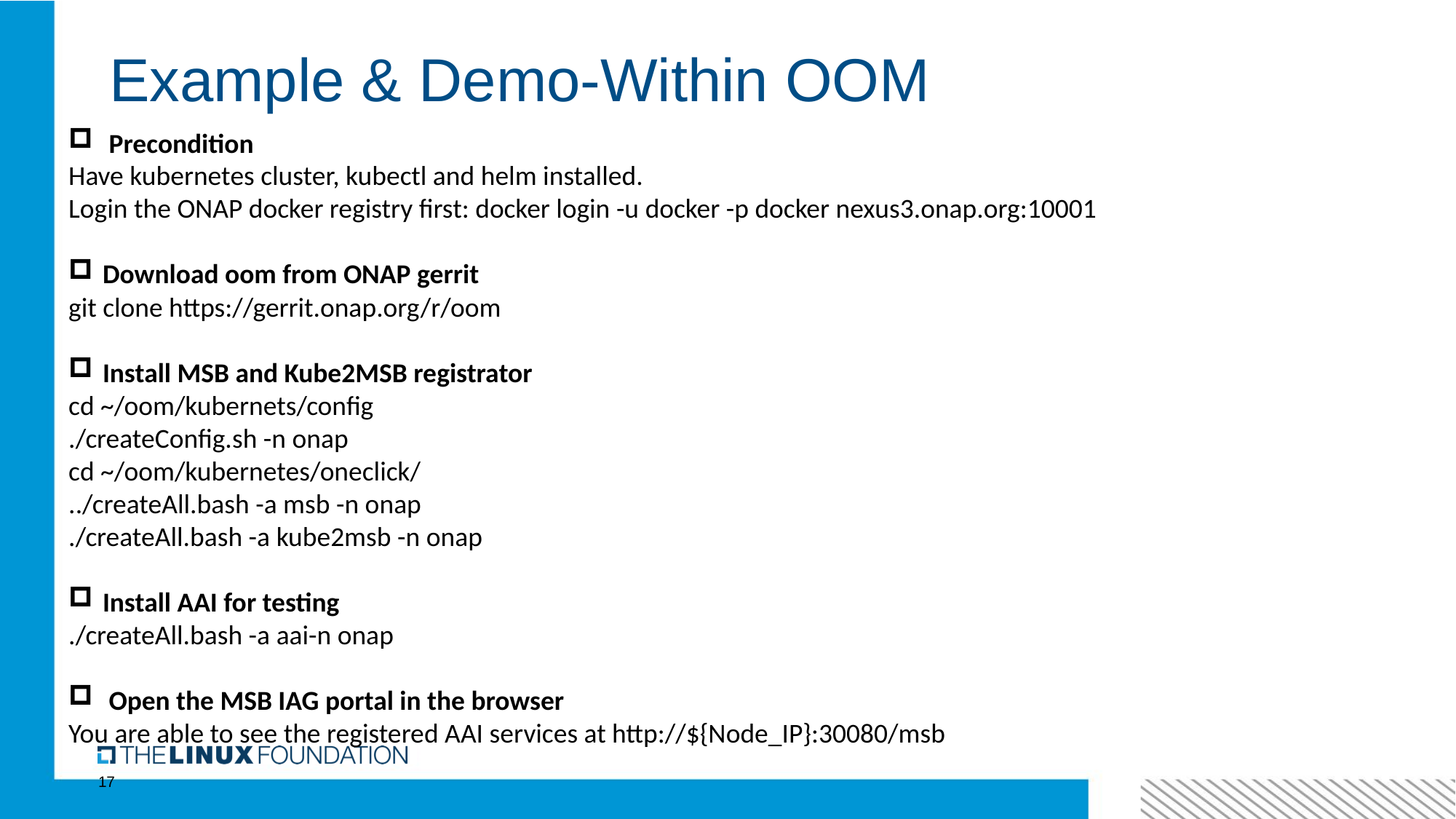

# Example & Demo-Within OOM
 Precondition
Have kubernetes cluster, kubectl and helm installed.
Login the ONAP docker registry first: docker login -u docker -p docker nexus3.onap.org:10001

Download oom from ONAP gerrit
git clone https://gerrit.onap.org/r/oom

Install MSB and Kube2MSB registrator
cd ~/oom/kubernets/config
./createConfig.sh -n onap
cd ~/oom/kubernetes/oneclick/
../createAll.bash -a msb -n onap
./createAll.bash -a kube2msb -n onap

Install AAI for testing
./createAll.bash -a aai-n onap

 Open the MSB IAG portal in the browser
You are able to see the registered AAI services at http://${Node_IP}:30080/msb